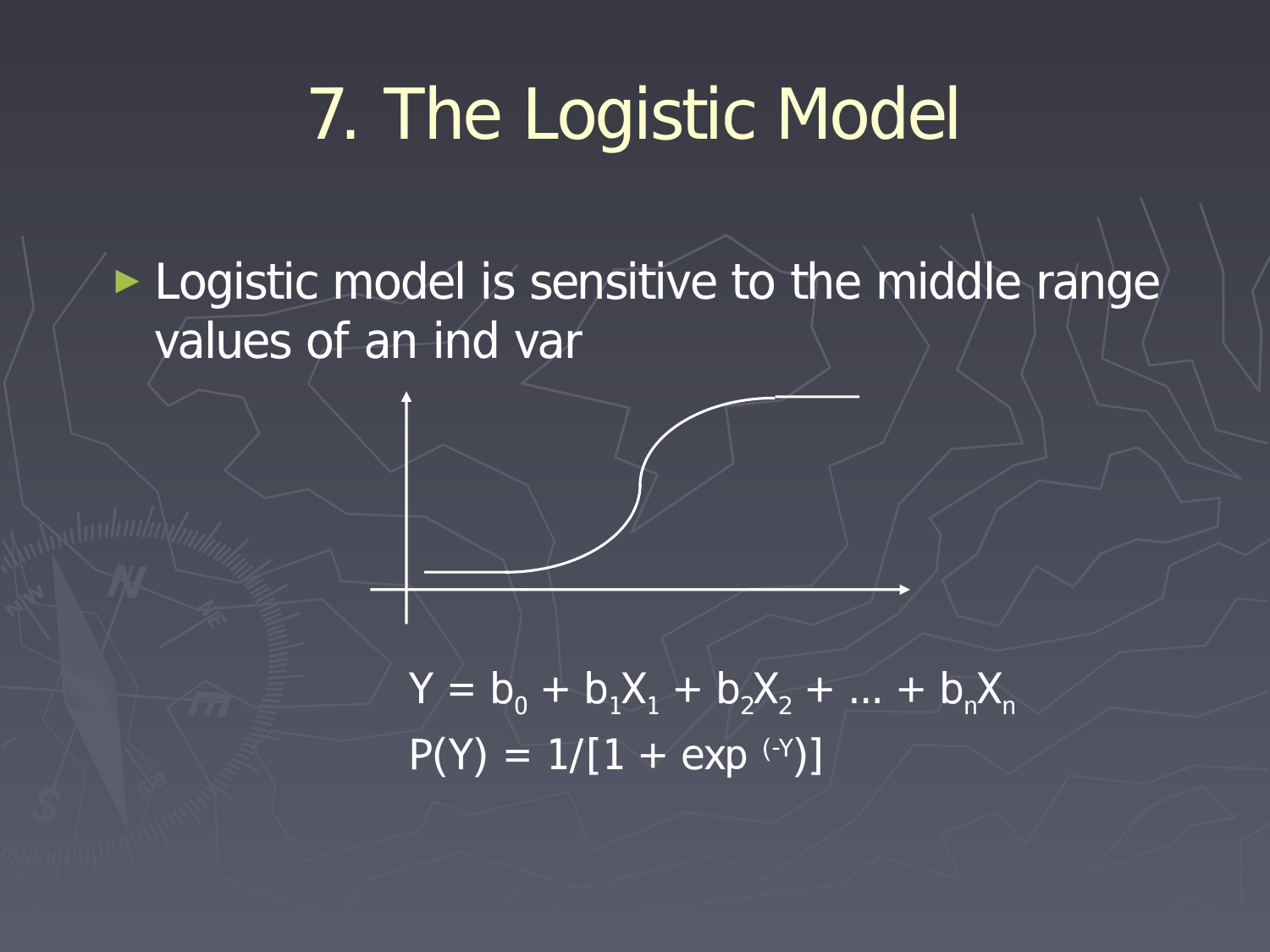

# 7. The Logistic Model
Logistic model is sensitive to the middle range values of an ind var

			Y = b0 + b1X1 + b2X2 + … + bnXn
			P(Y) = 1/[1 + exp (-Y)]